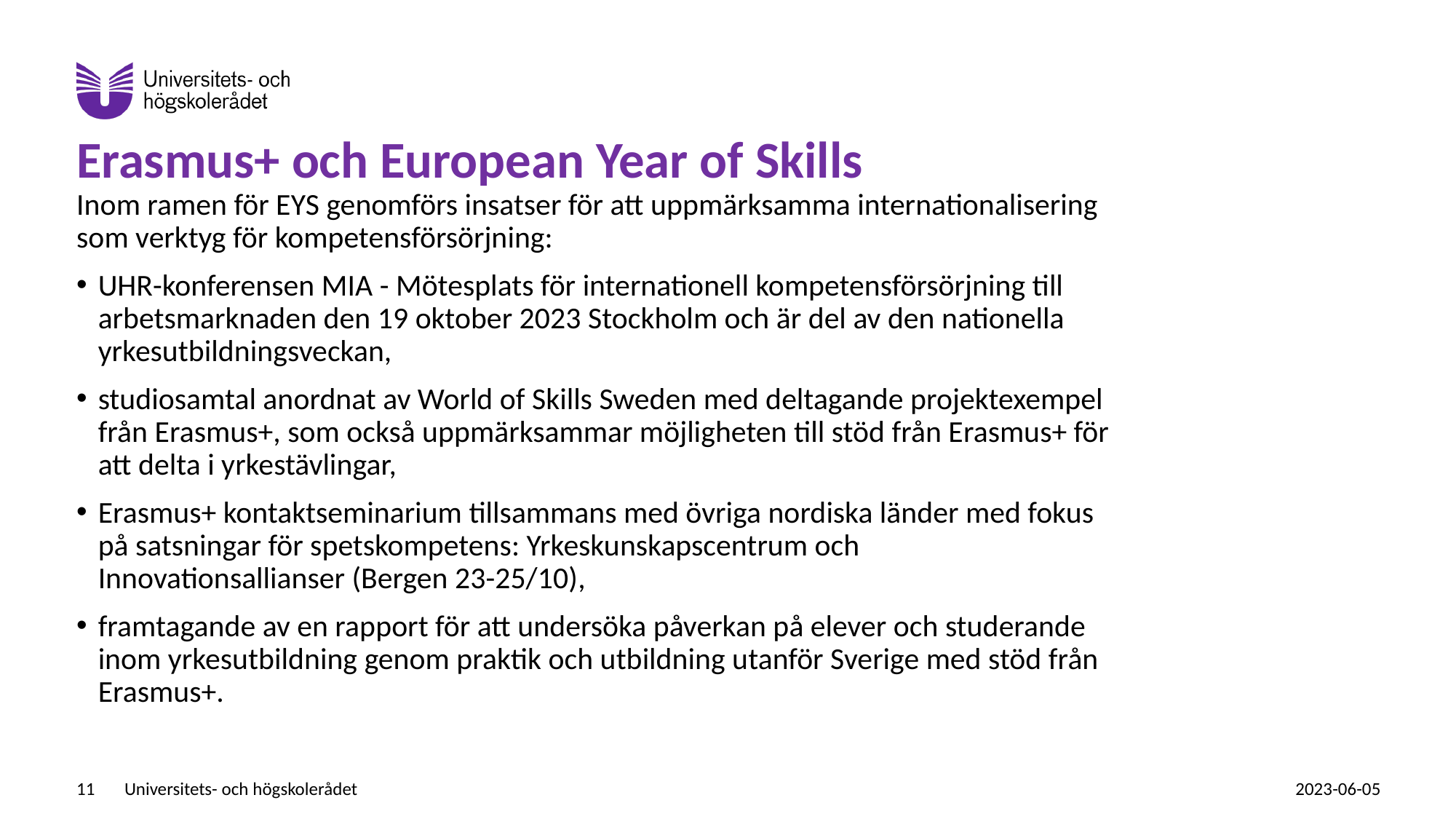

# Erasmus+ och European Year of Skills
Inom ramen för EYS genomförs insatser för att uppmärksamma internationalisering som verktyg för kompetensförsörjning:
UHR-konferensen MIA - Mötesplats för internationell kompetensförsörjning till arbetsmarknaden den 19 oktober 2023 Stockholm och är del av den nationella yrkesutbildningsveckan,
studiosamtal anordnat av World of Skills Sweden med deltagande projektexempel från Erasmus+, som också uppmärksammar möjligheten till stöd från Erasmus+ för att delta i yrkestävlingar,
Erasmus+ kontaktseminarium tillsammans med övriga nordiska länder med fokus på satsningar för spetskompetens: Yrkeskunskapscentrum och Innovationsallianser (Bergen 23-25/10),
framtagande av en rapport för att undersöka påverkan på elever och studerande inom yrkesutbildning genom praktik och utbildning utanför Sverige med stöd från Erasmus+.

11
Universitets- och högskolerådet
2023-06-05